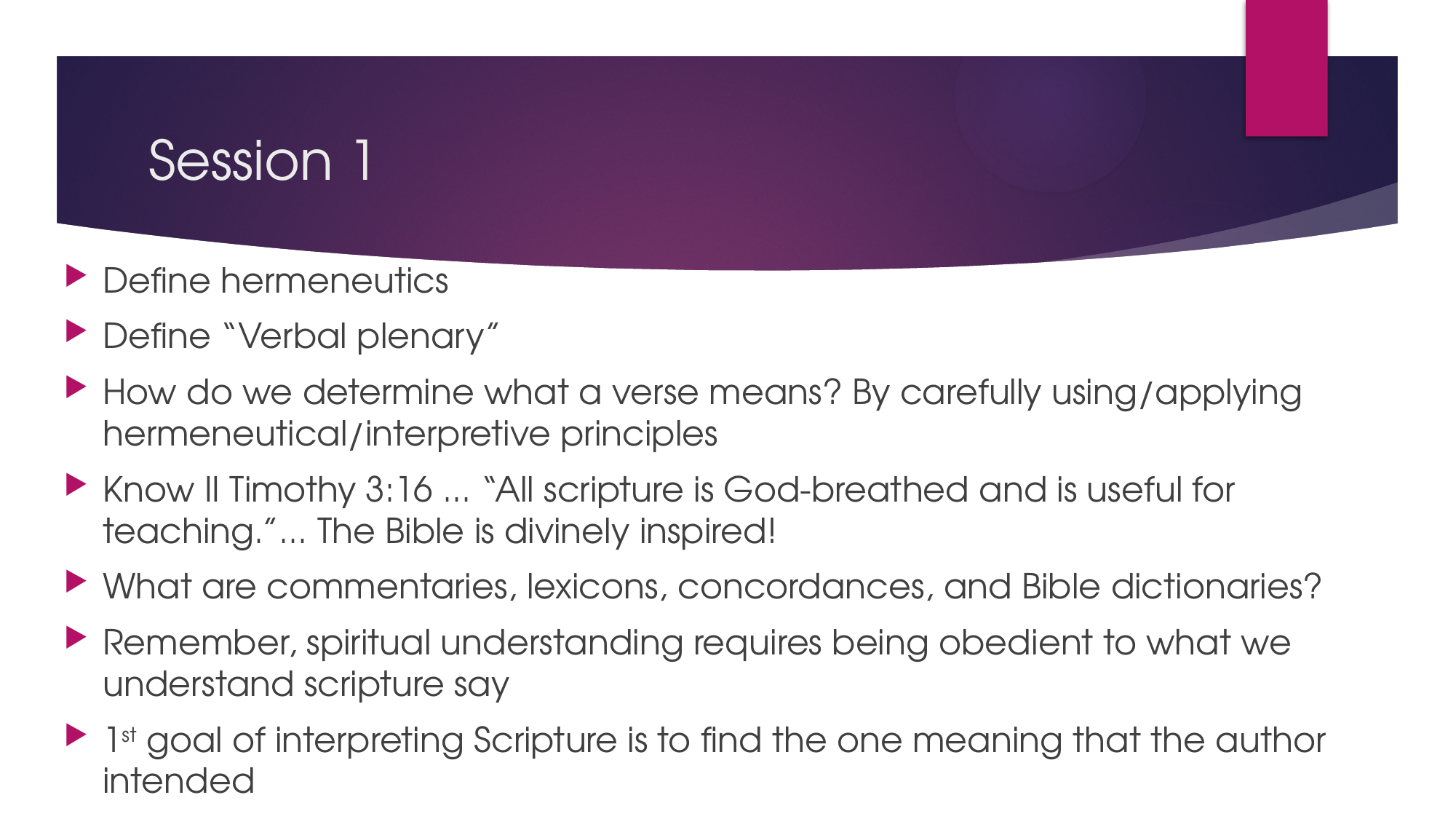

# Session 1
Define hermeneutics
Define “Verbal plenary”
How do we determine what a verse means? By carefully using/applying hermeneutical/interpretive principles
Know II Timothy 3:16 ... “All scripture is God-breathed and is useful for teaching.”... The Bible is divinely inspired!
What are commentaries, lexicons, concordances, and Bible dictionaries?
Remember, spiritual understanding requires being obedient to what we understand scripture say
1st goal of interpreting Scripture is to find the one meaning that the author intended